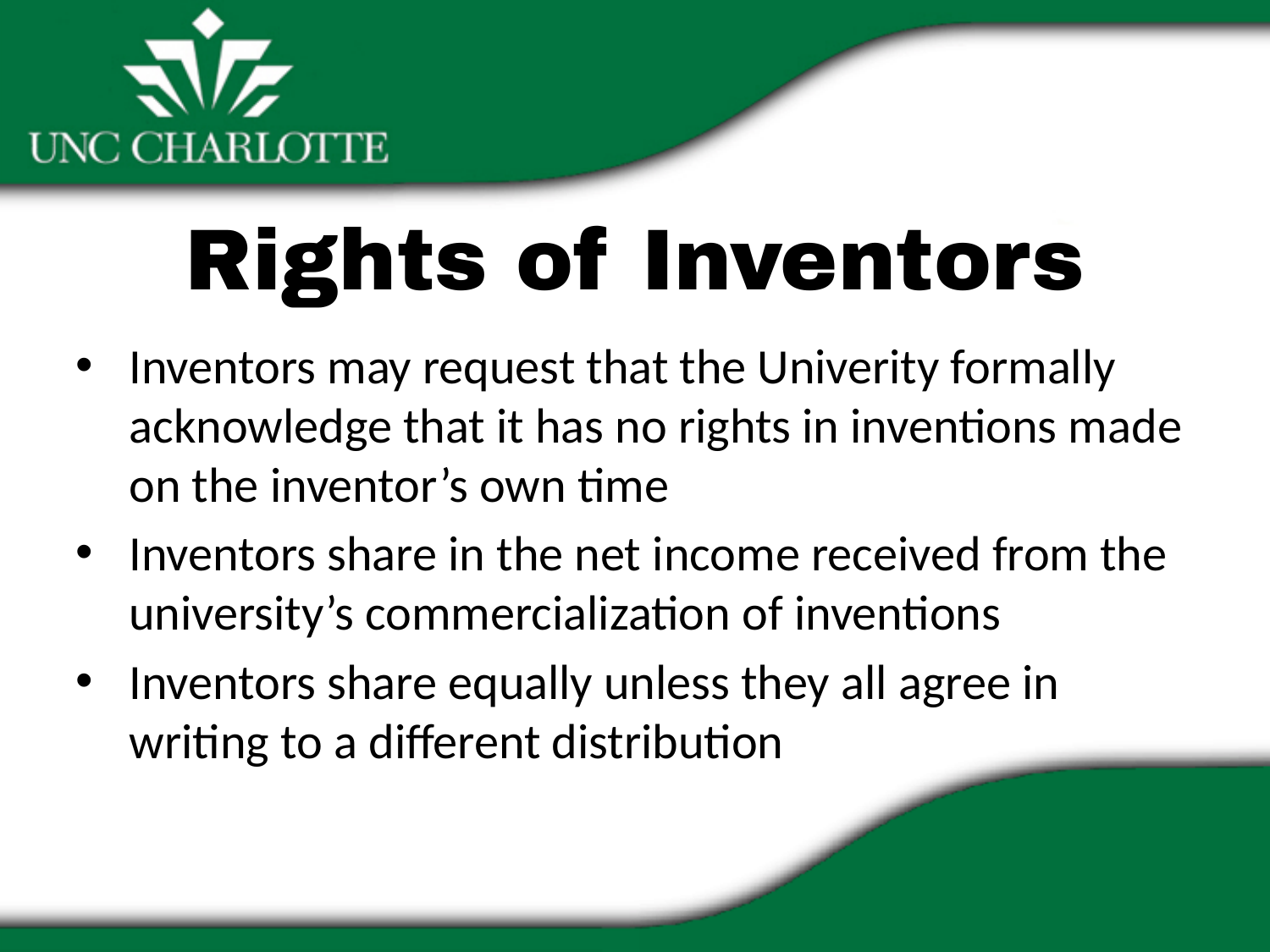

Rights of Inventors
Inventors may request that the Univerity formally acknowledge that it has no rights in inventions made on the inventor’s own time
Inventors share in the net income received from the university’s commercialization of inventions
Inventors share equally unless they all agree in writing to a different distribution